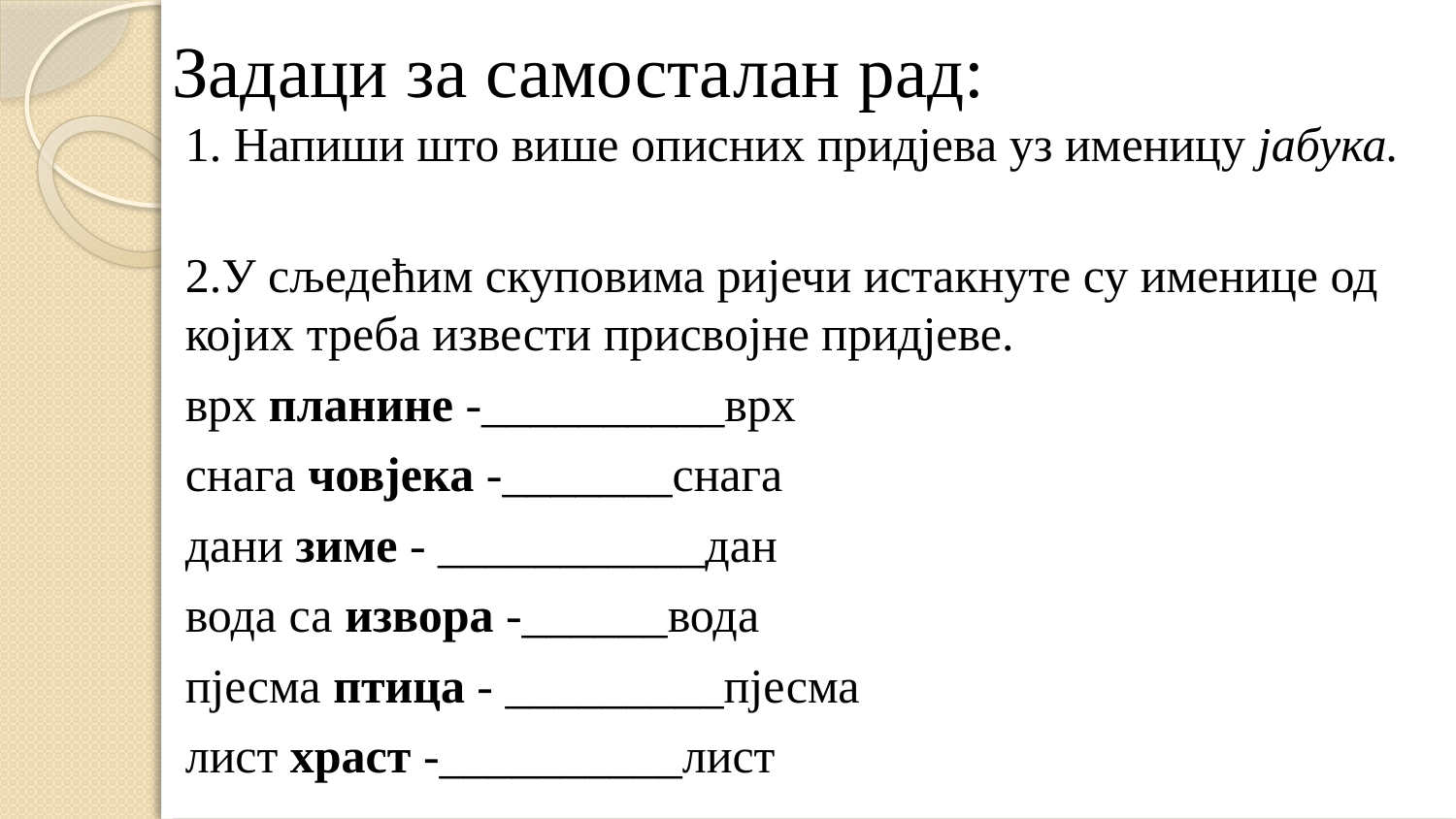

# Задаци за самосталан рад:
1. Напиши што више описних придјева уз именицу јабука.

2.У сљедећим скуповима ријечи истакнуте су именице од којих треба извести присвојне придјеве.
врх планине -__________врх
снага човјека -_______снага
дани зиме - ___________дан
вода са извора -______вода
пјесма птица - _________пјесма
лист храст -__________лист